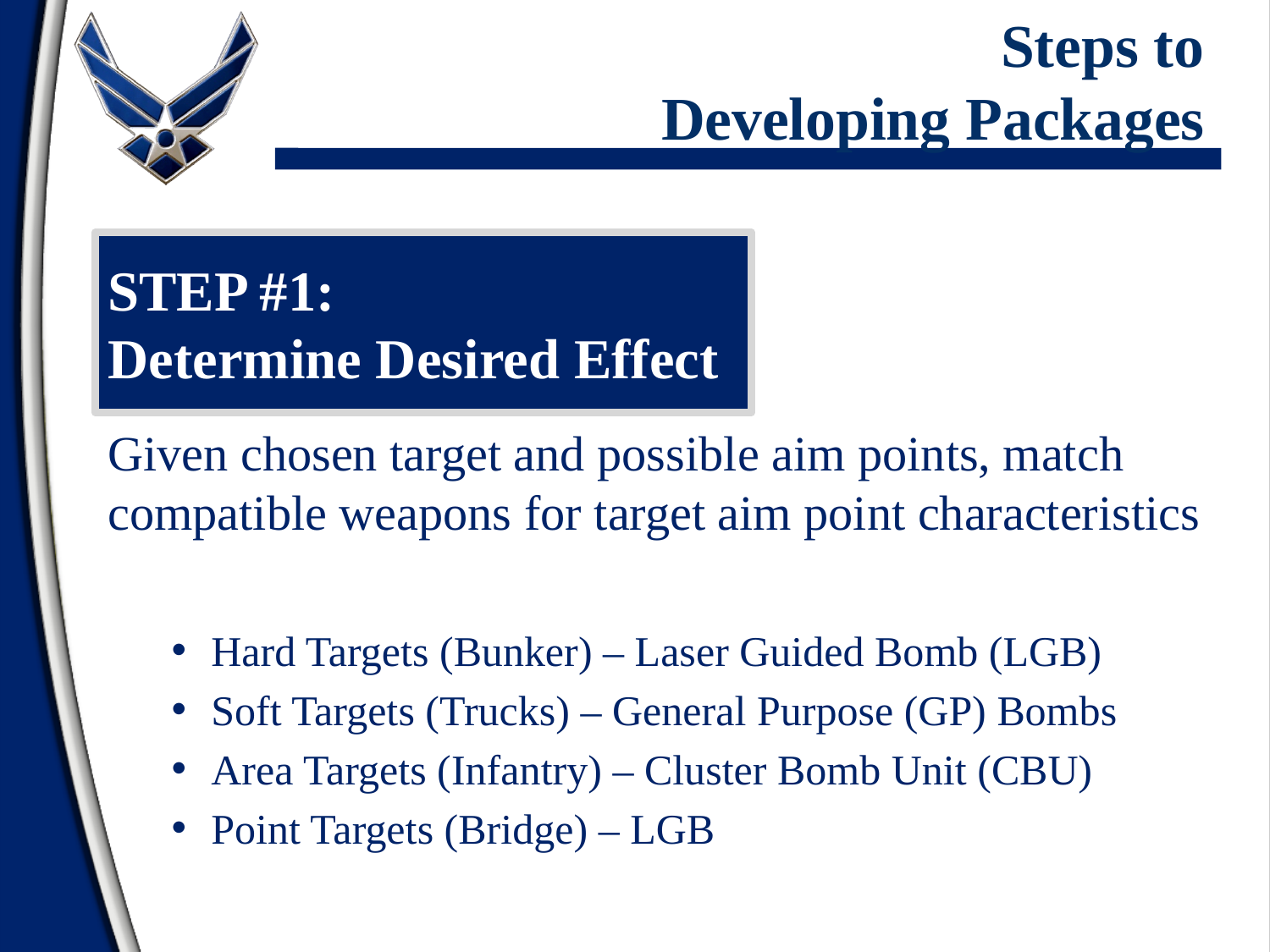

# Steps to Developing Packages
STEP #1:
Determine Desired Effect
Given chosen target and possible aim points, match compatible weapons for target aim point characteristics

Hard Targets (Bunker) – Laser Guided Bomb (LGB)
Soft Targets (Trucks) – General Purpose (GP) Bombs
Area Targets (Infantry) – Cluster Bomb Unit (CBU)
Point Targets (Bridge) – LGB